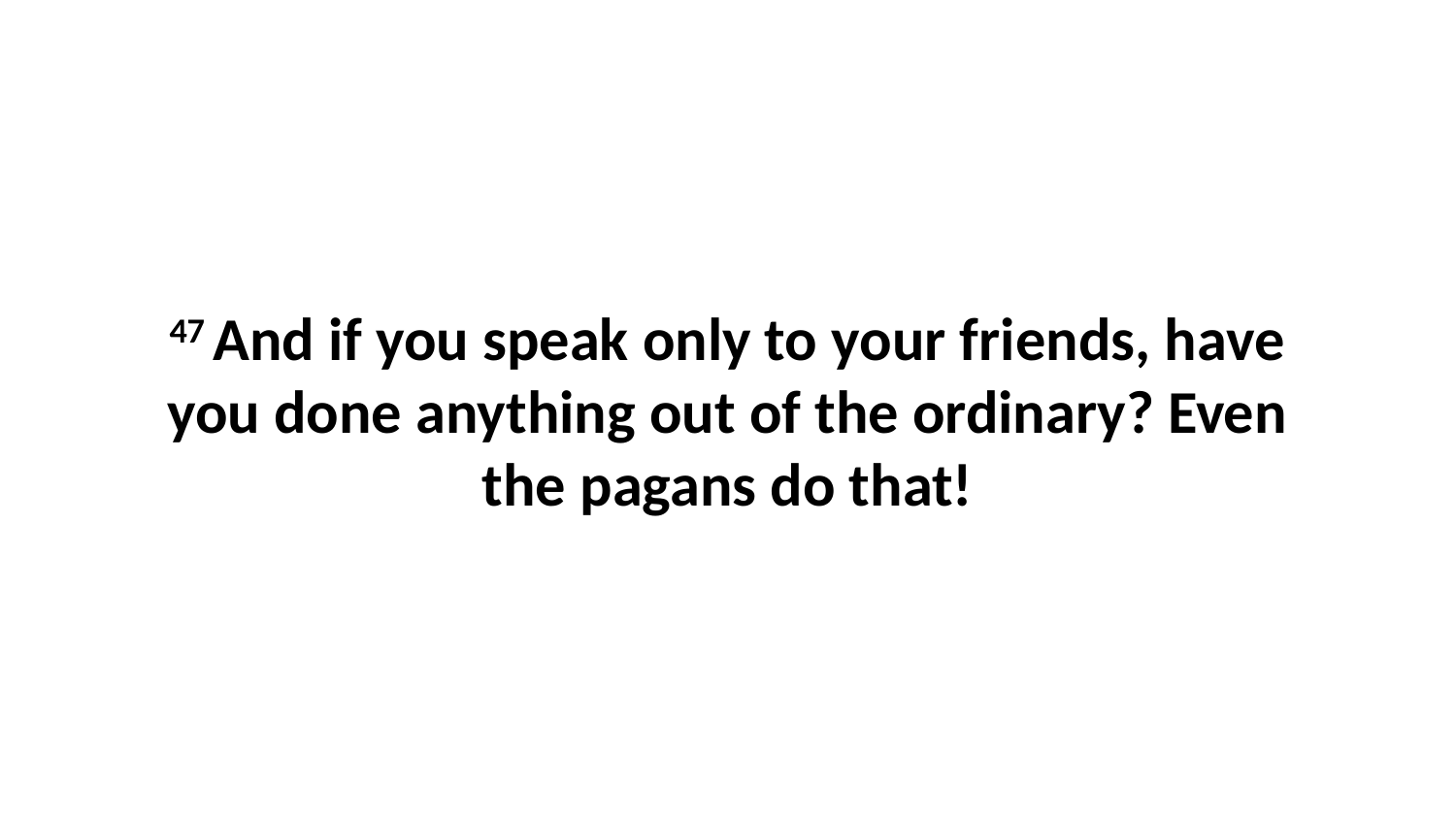

47 And if you speak only to your friends, have you done anything out of the ordinary? Even the pagans do that!